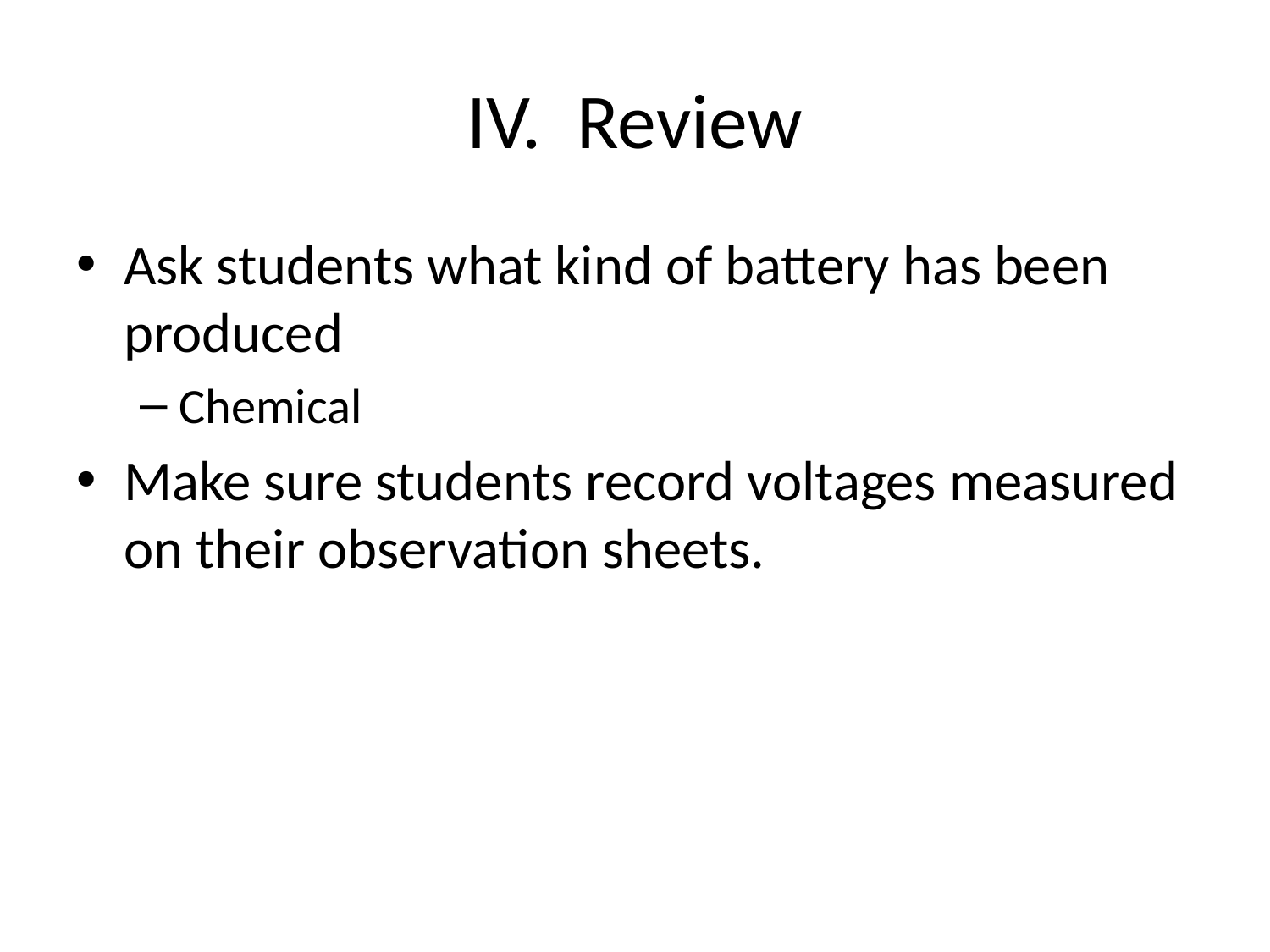

# IV.  Review
Ask students what kind of battery has been produced
Chemical
Make sure students record voltages measured on their observation sheets.